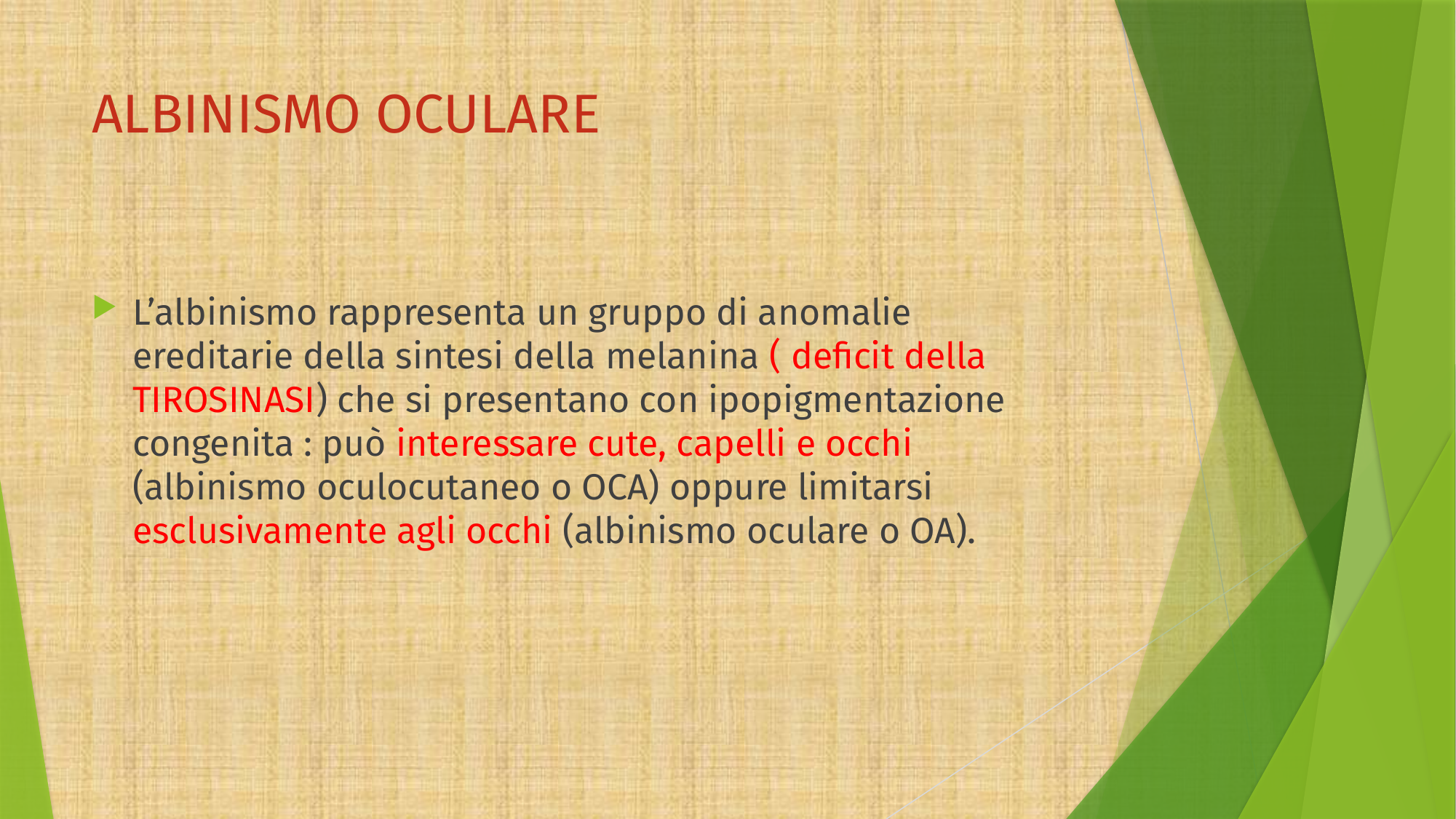

# ALBINISMO OCULARE
L’albinismo rappresenta un gruppo di anomalie ereditarie della sintesi della melanina ( deficit della TIROSINASI) che si presentano con ipopigmentazione congenita : può interessare cute, capelli e occhi (albinismo oculocutaneo o OCA) oppure limitarsi esclusivamente agli occhi (albinismo oculare o OA).